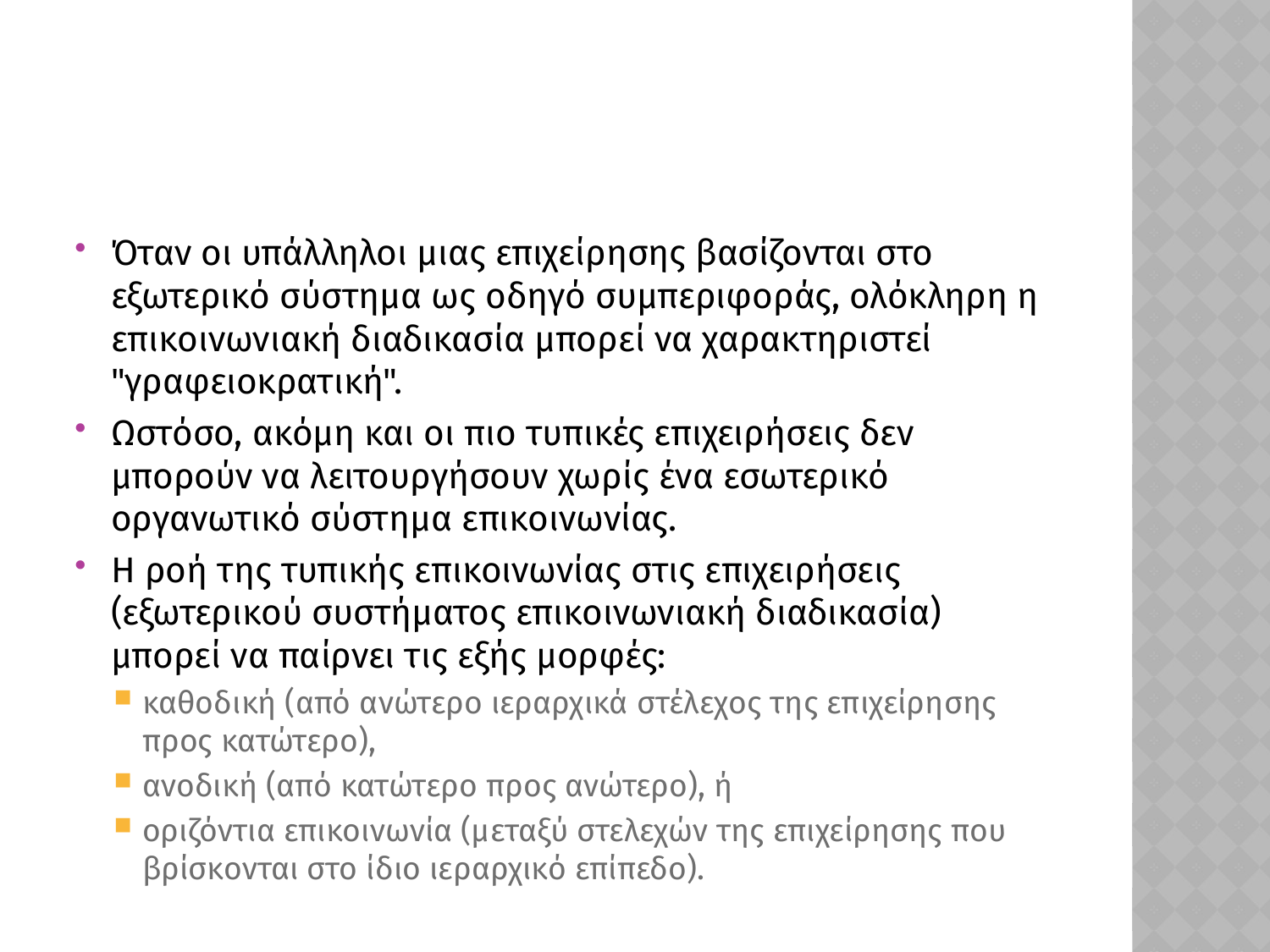

#
Όταν οι υπάλληλοι μιας επιχείρησης βασίζονται στο εξωτερικό σύστημα ως οδηγό συμπεριφοράς, ολόκληρη η επικοινωνιακή διαδικασία μπορεί να χαρακτηριστεί "γραφειοκρατική".
Ωστόσο, ακόμη και οι πιο τυπικές επιχειρήσεις δεν μπορούν να λειτουργήσουν χωρίς ένα εσωτερικό οργανωτικό σύστημα επικοινωνίας.
Η ροή της τυπικής επικοινωνίας στις επιχειρήσεις (εξωτερικού συστήματος επικοινωνιακή διαδικασία) μπορεί να παίρνει τις εξής μορφές:
καθοδική (από ανώτερο ιεραρχικά στέλεχος της επιχείρησης προς κατώτερο),
ανοδική (από κατώτερο προς ανώτερο), ή
οριζόντια επικοινωνία (μεταξύ στελεχών της επιχείρησης που βρίσκονται στο ίδιο ιεραρχικό επίπεδο).